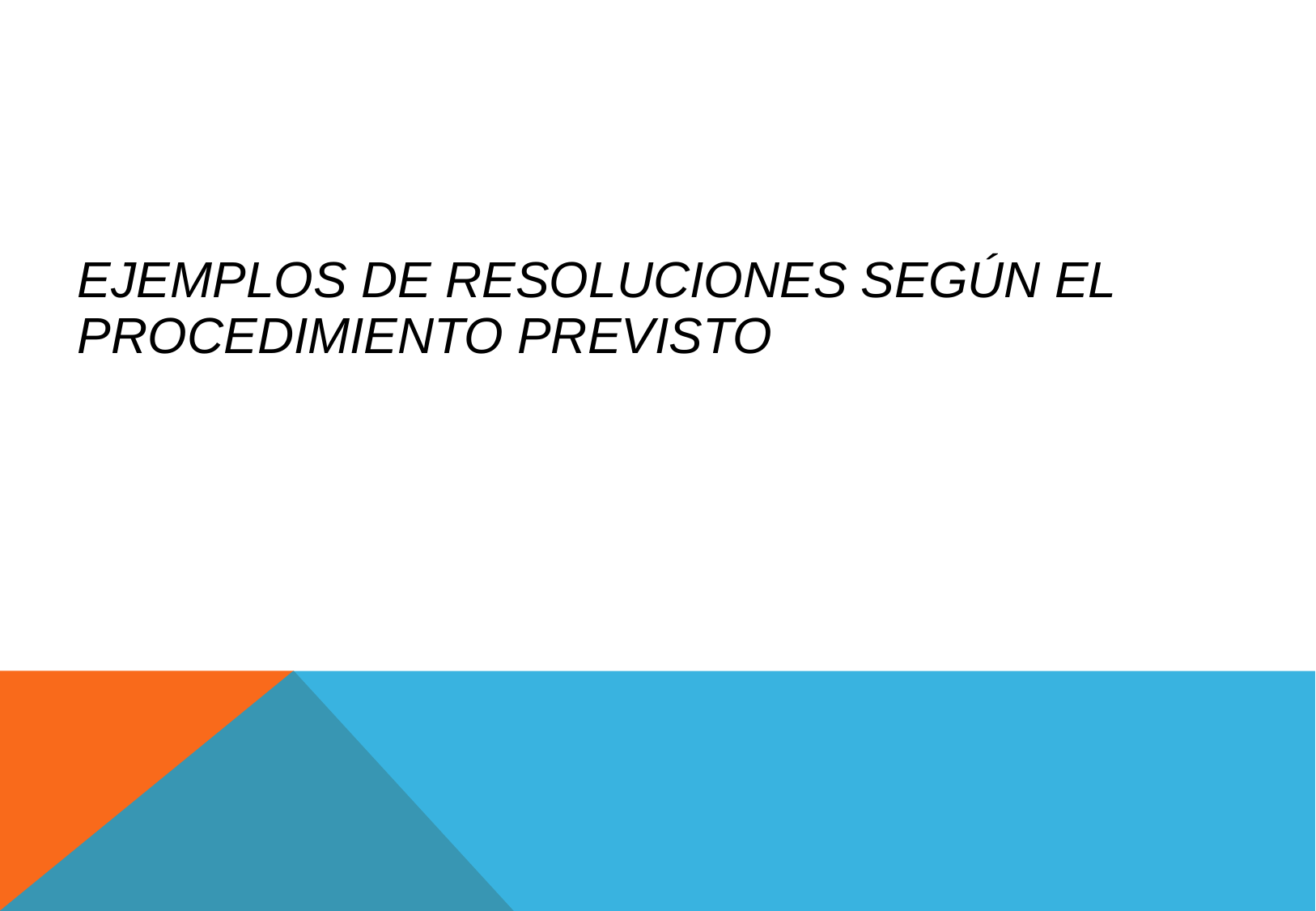

Ejemplos de resoluciones según el procedimiento previsto